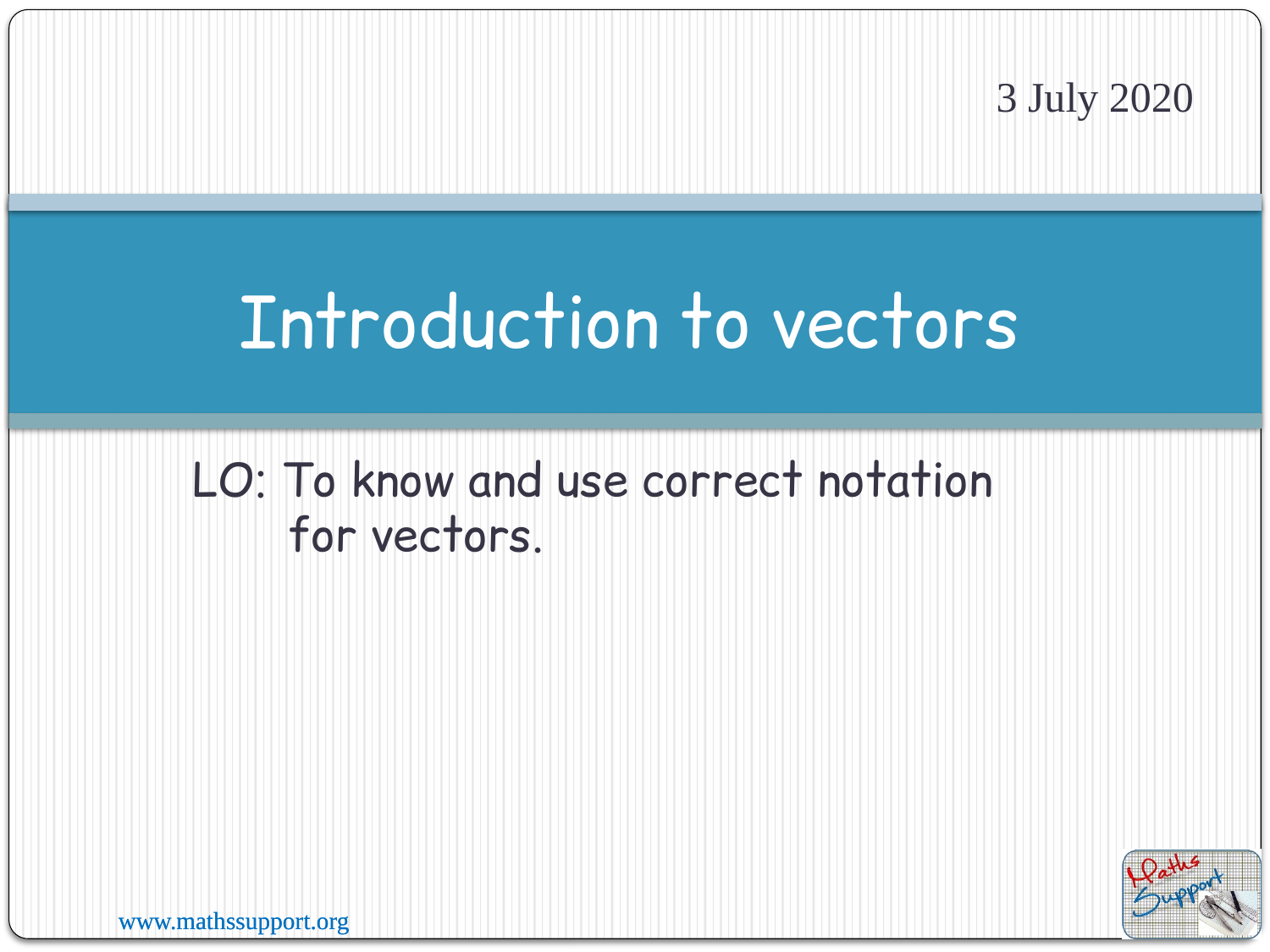

3 July 2020
# Introduction to vectors
LO: To know and use correct notation for vectors.